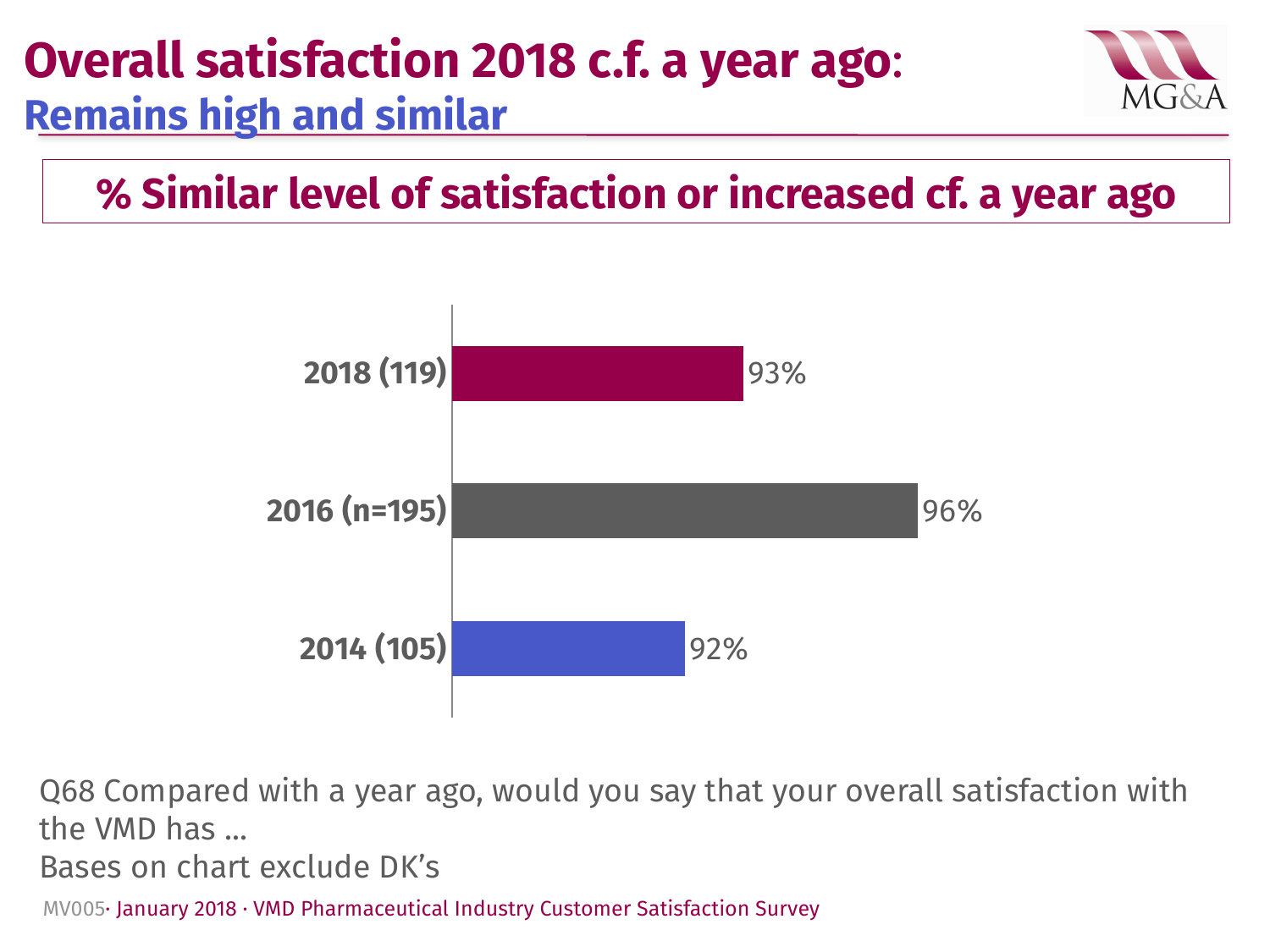

# Overall satisfaction 2018 c.f. a year ago: Remains high and similar
% Similar level of satisfaction or increased cf. a year ago

### Chart

| Category |  |
|---|---|
| 2014 (105) | 0.92 |
| 2016 (n=195) | 0.9600000000000001 |
| 2018 (119) | 0.93 |
Q68 Compared with a year ago, would you say that your overall satisfaction with the VMD has ...
Bases on chart exclude DK’s